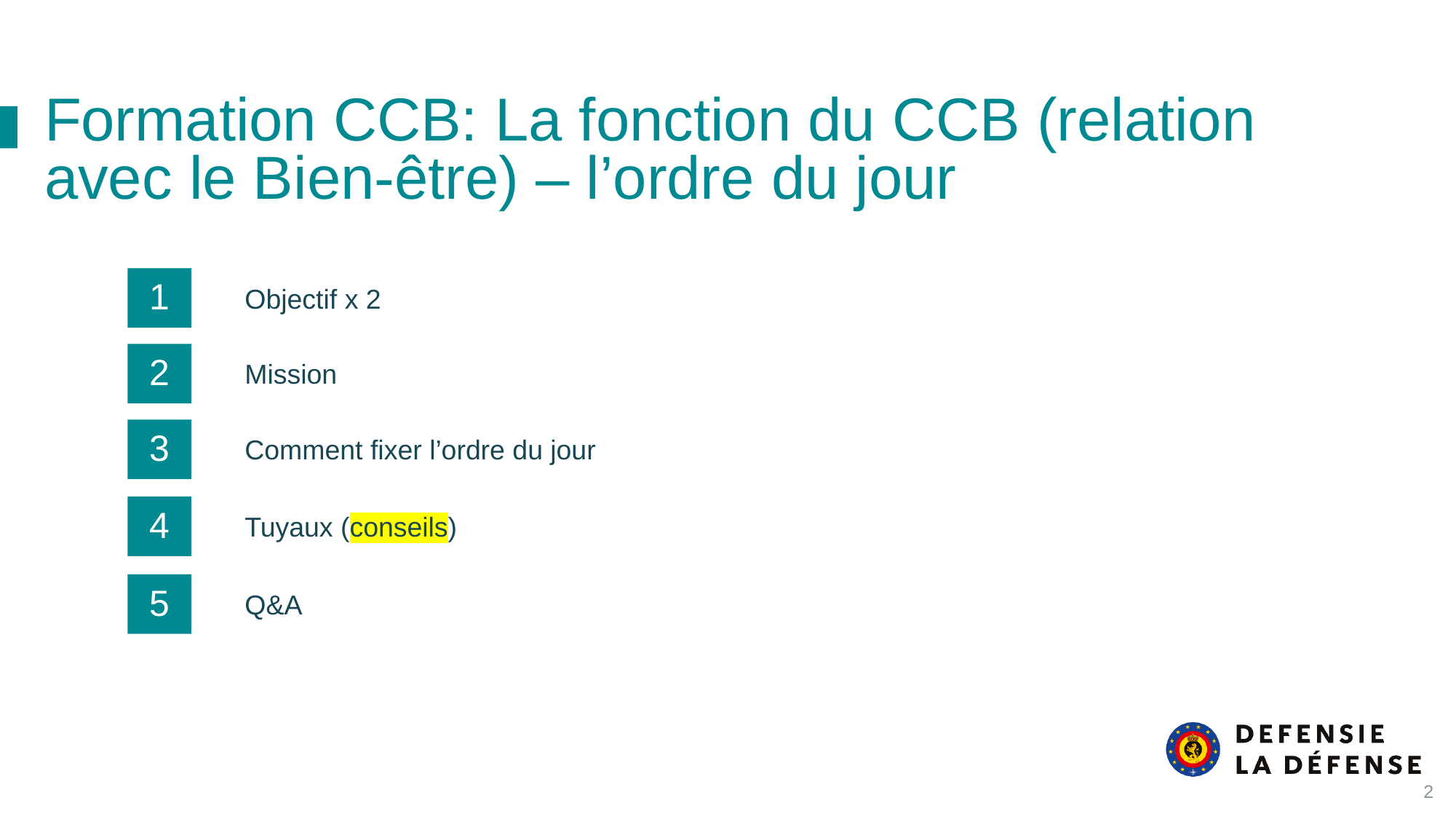

Formation CCB: La fonction du CCB (relation avec le Bien-être) – l’ordre du jour
1
Objectif x 2
2
Mission
3
Comment fixer l’ordre du jour
4
Tuyaux (conseils)
5
Q&A